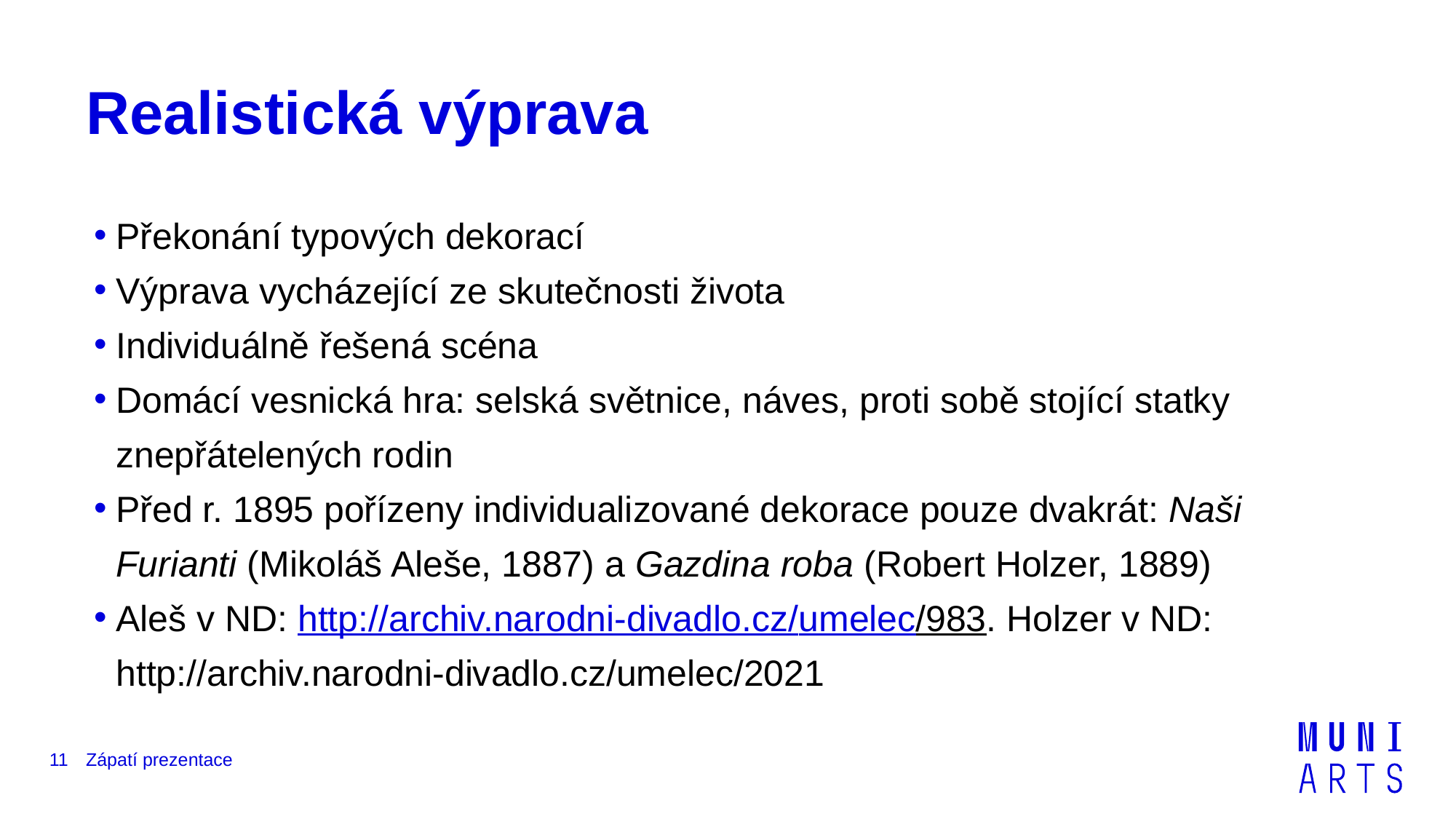

# Realistická výprava
Překonání typových dekorací
Výprava vycházející ze skutečnosti života
Individuálně řešená scéna
Domácí vesnická hra: selská světnice, náves, proti sobě stojící statky znepřátelených rodin
Před r. 1895 pořízeny individualizované dekorace pouze dvakrát: Naši Furianti (Mikoláš Aleše, 1887) a Gazdina roba (Robert Holzer, 1889)
Aleš v ND: http://archiv.narodni-divadlo.cz/umelec/983. Holzer v ND: http://archiv.narodni-divadlo.cz/umelec/2021
11
Zápatí prezentace